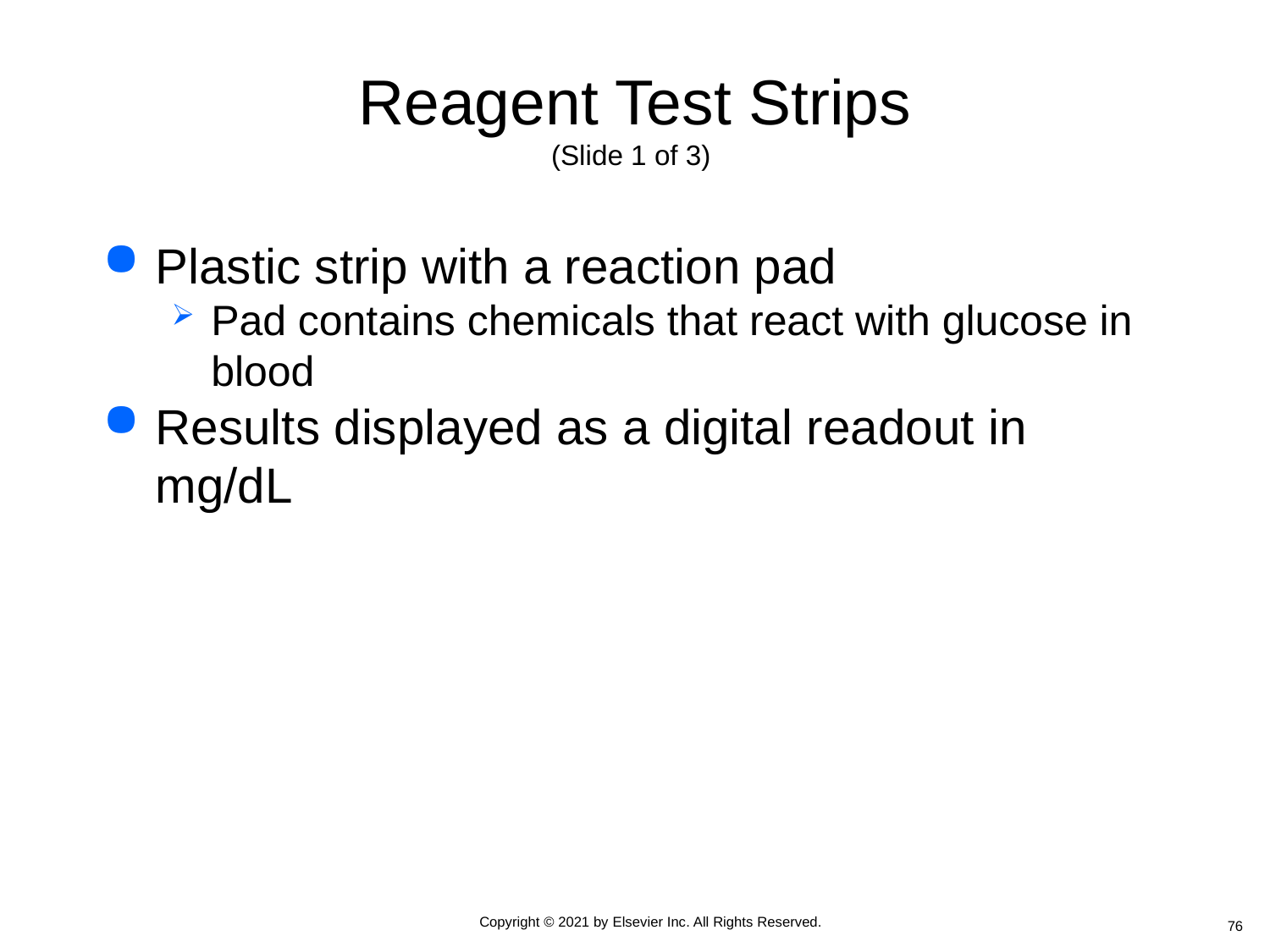

# Reagent Test Strips (Slide 1 of 3)
Plastic strip with a reaction pad
Pad contains chemicals that react with glucose in blood
Results displayed as a digital readout in mg/dL

76